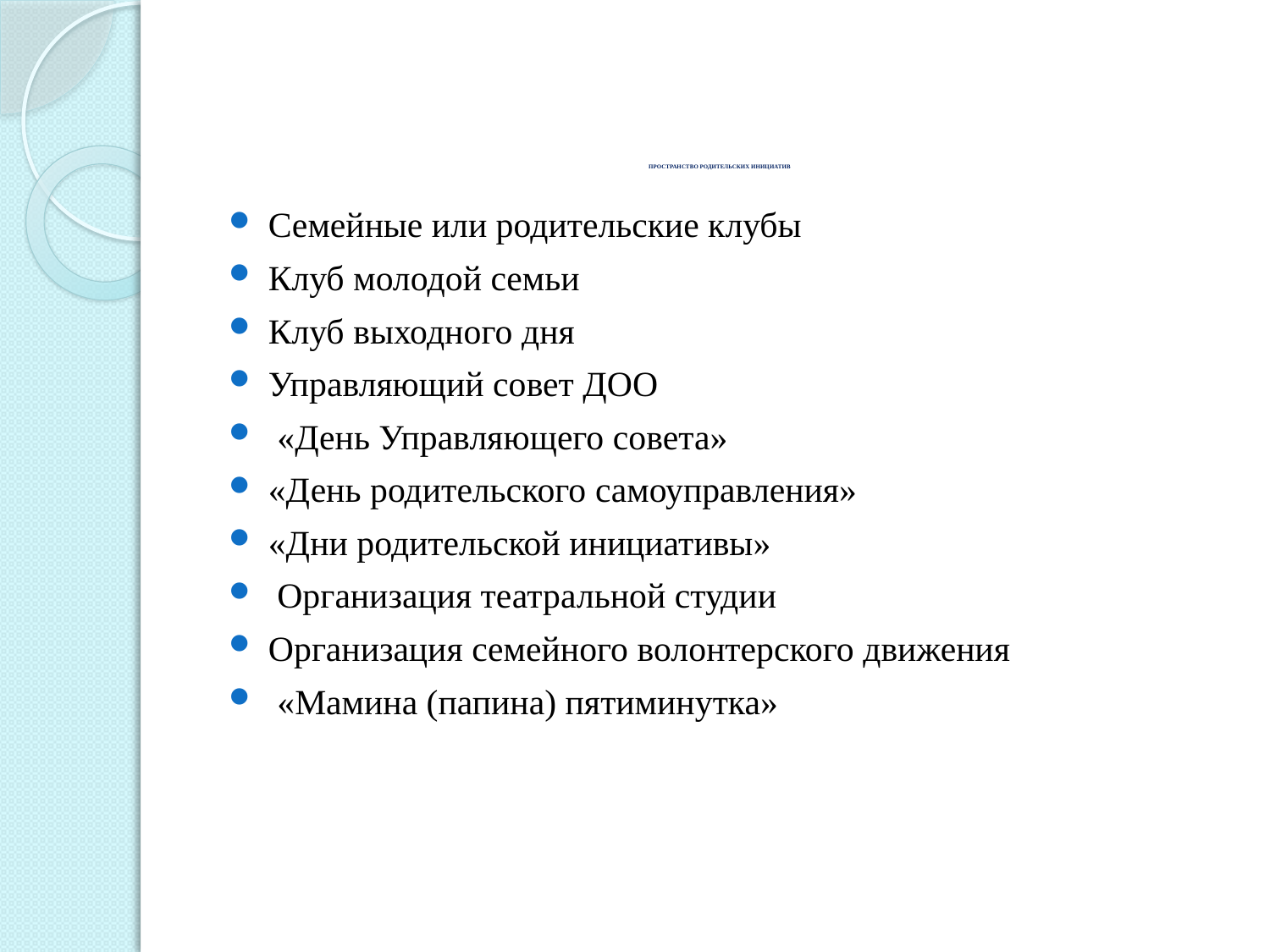

# ПРОСТРАНСТВО РОДИТЕЛЬСКИХ ИНИЦИАТИВ
Семейные или родительские клубы
Клуб молодой семьи
Клуб выходного дня
Управляющий совет ДОО
 «День Управляющего совета»
«День родительского самоуправления»
«Дни родительской инициативы»
 Организация театральной студии
Организация семейного волонтерского движения
 «Мамина (папина) пятиминутка»